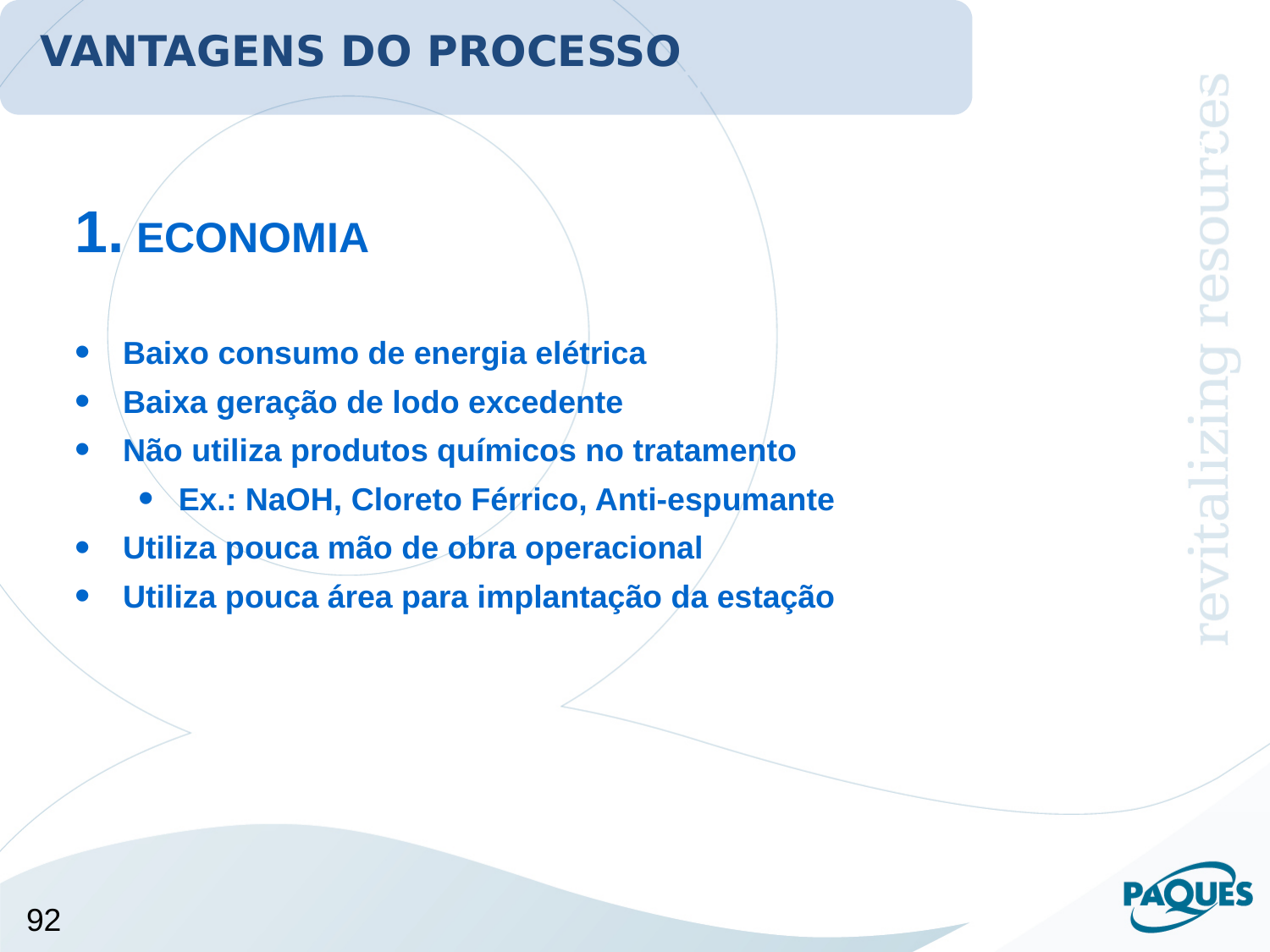

VANTAGENS DO PROCESSO
2 – Descrição do processo:
Vantagens competitivas
 ECONOMIA

Baixo consumo de energia elétrica
Baixa geração de lodo excedente
Não utiliza produtos químicos no tratamento
Ex.: NaOH, Cloreto Férrico, Anti-espumante
Utiliza pouca mão de obra operacional
Utiliza pouca área para implantação da estação
92